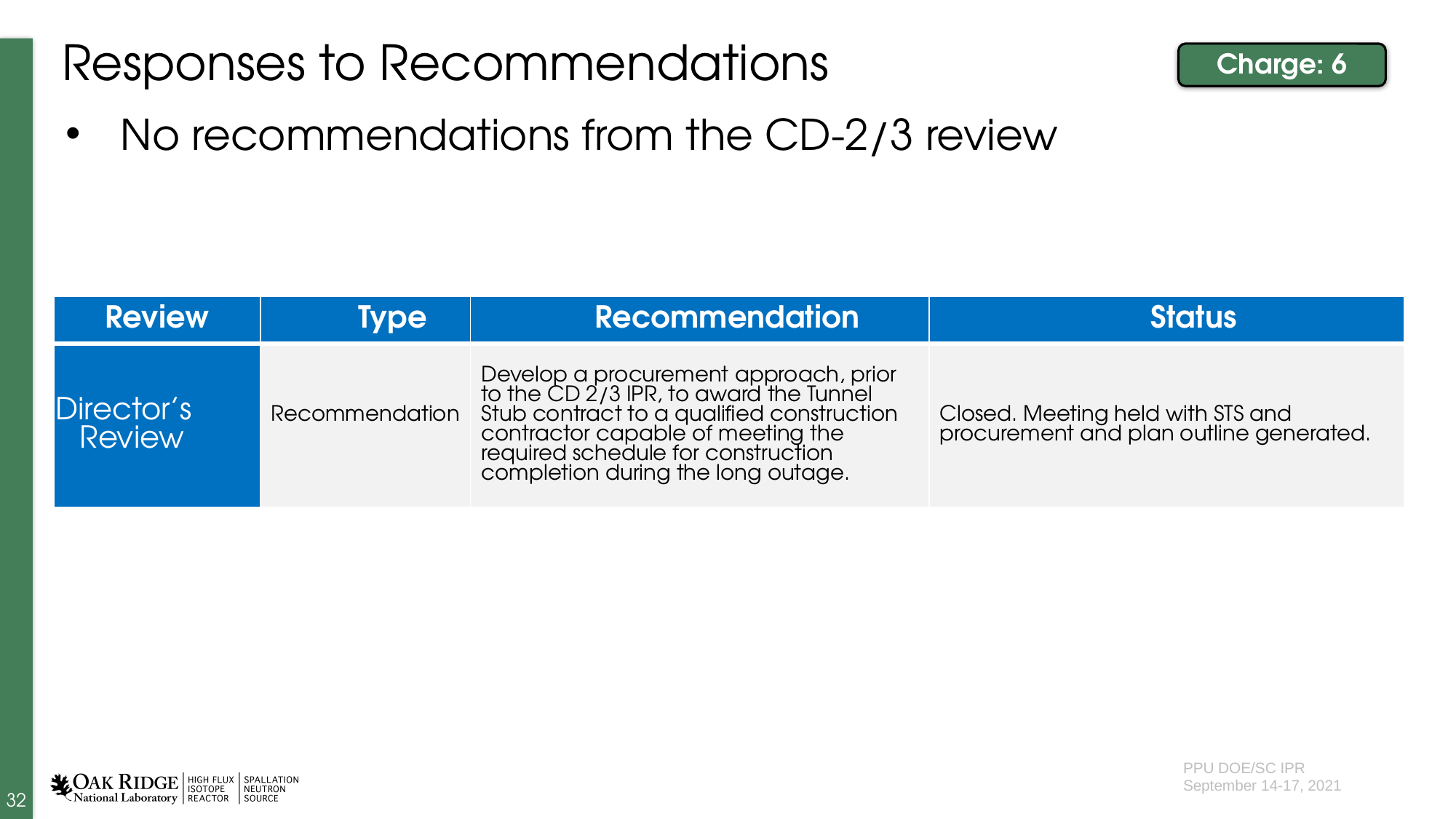

# Responses to Recommendations
Charge: 6
No recommendations from the CD-2/3 review
| Review | Type | Recommendation | Status |
| --- | --- | --- | --- |
| Director’s Review | Recommendation | Develop a procurement approach, prior to the CD 2/3 IPR, to award the Tunnel Stub contract to a qualified construction contractor capable of meeting the required schedule for construction completion during the long outage. | Closed. Meeting held with STS and procurement and plan outline generated. |